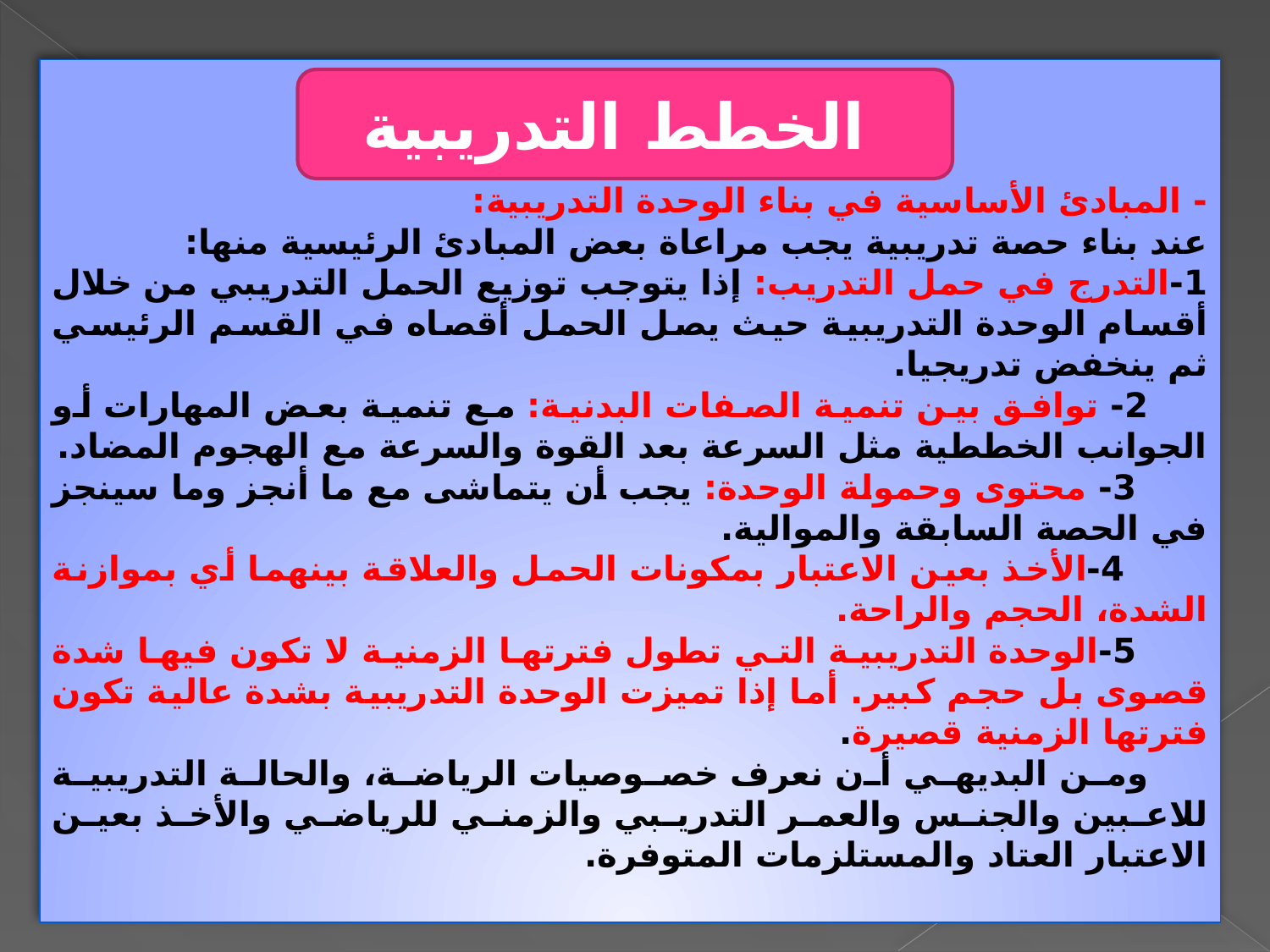

- المبادئ الأساسية في بناء الوحدة التدريبية:
عند بناء حصة تدريبية يجب مراعاة بعض المبادئ الرئيسية منها:
1-التدرج في حمل التدريب: إذا يتوجب توزيع الحمل التدريبي من خلال أقسام الوحدة التدريبية حيث يصل الحمل أقصاه في القسم الرئيسي ثم ينخفض تدريجيا.
     2- توافق بين تنمية الصفات البدنية: مع تنمية بعض المهارات أو الجوانب الخططية مثل السرعة بعد القوة والسرعة مع الهجوم المضاد.
      3- محتوى وحمولة الوحدة: يجب أن يتماشى مع ما أنجز وما سينجز في الحصة السابقة والموالية.
       4-الأخذ بعين الاعتبار بمكونات الحمل والعلاقة بينهما أي بموازنة الشدة، الحجم والراحة.
      5-الوحدة التدريبية التي تطول فترتها الزمنية لا تكون فيها شدة قصوى بل حجم كبير. أما إذا تميزت الوحدة التدريبية بشدة عالية تكون فترتها الزمنية قصيرة.
     ومن البديهي أن نعرف خصوصيات الرياضة، والحالة التدريبية للاعبين والجنس والعمر التدريبي والزمني للرياضي والأخذ بعين الاعتبار العتاد والمستلزمات المتوفرة.

الخطط التدريبية